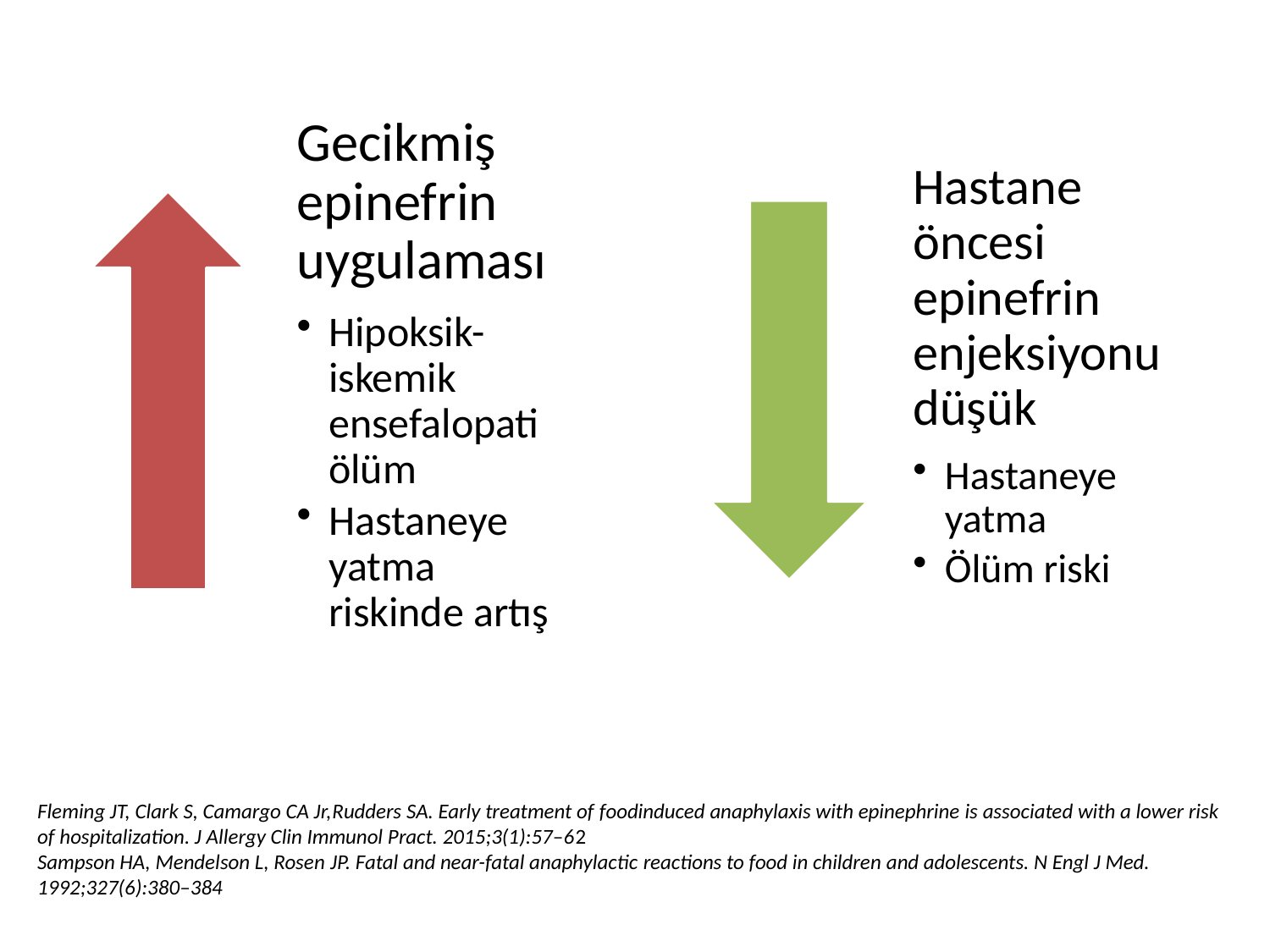

Gecikmiş epinefrin uygulaması
Hipoksik-iskemik ensefalopati ölüm
Hastaneye yatma riskinde artış
Hastane öncesi epinefrin enjeksiyonu düşük
Hastaneye yatma
Ölüm riski

Fleming JT, Clark S, Camargo CA Jr,Rudders SA. Early treatment of foodinduced anaphylaxis with epinephrine is associated with a lower risk of hospitalization. J Allergy Clin Immunol Pract. 2015;3(1):57–62
Sampson HA, Mendelson L, Rosen JP. Fatal and near-fatal anaphylactic reactions to food in children and adolescents. N Engl J Med. 1992;327(6):380–384